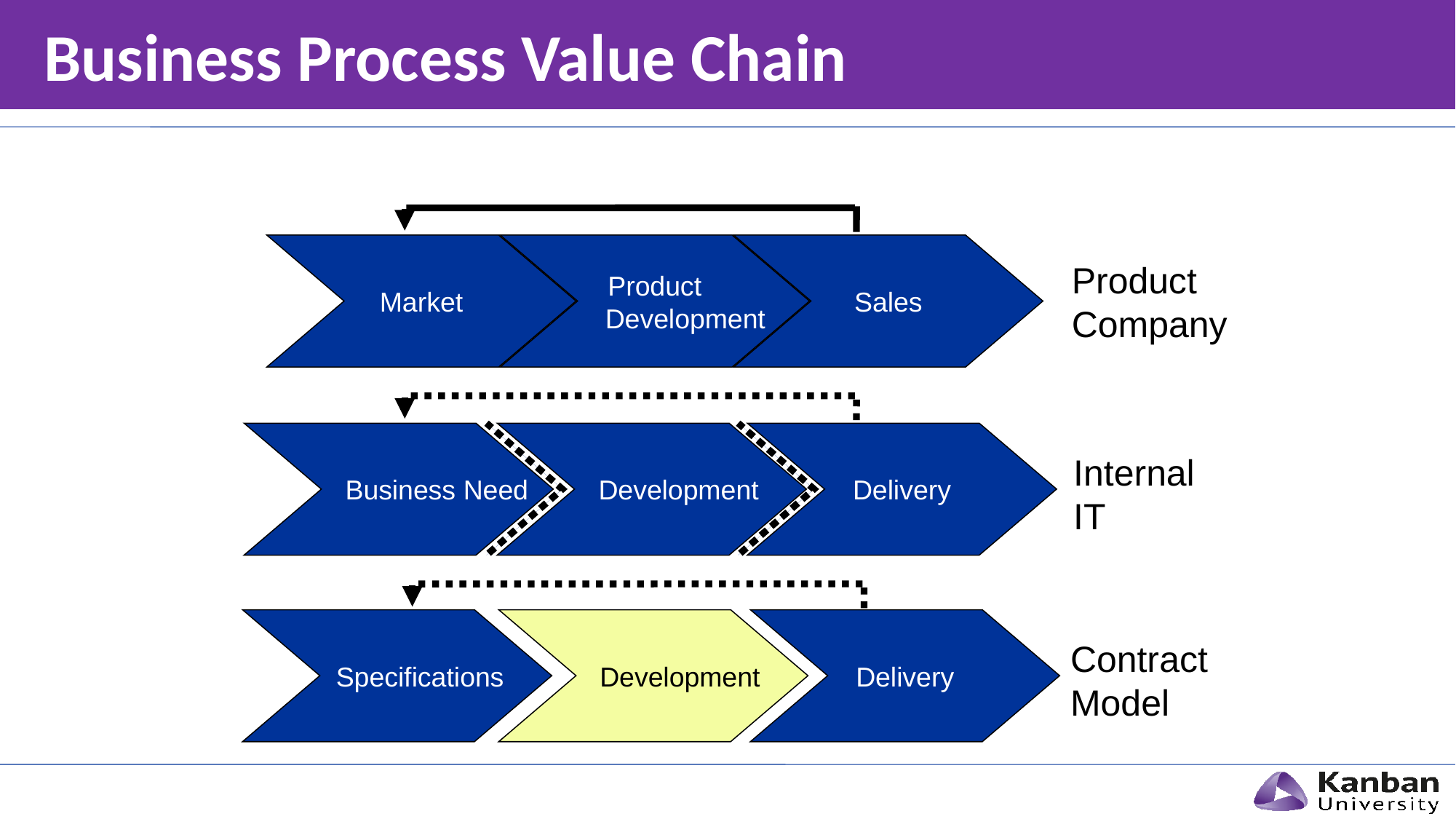

# Business Process Value Chain

Market
Product
        Development
Sales
Product Company

          Business Need

       Development

Delivery
Internal IT

      Specifications
       Development
Delivery
Contract Model